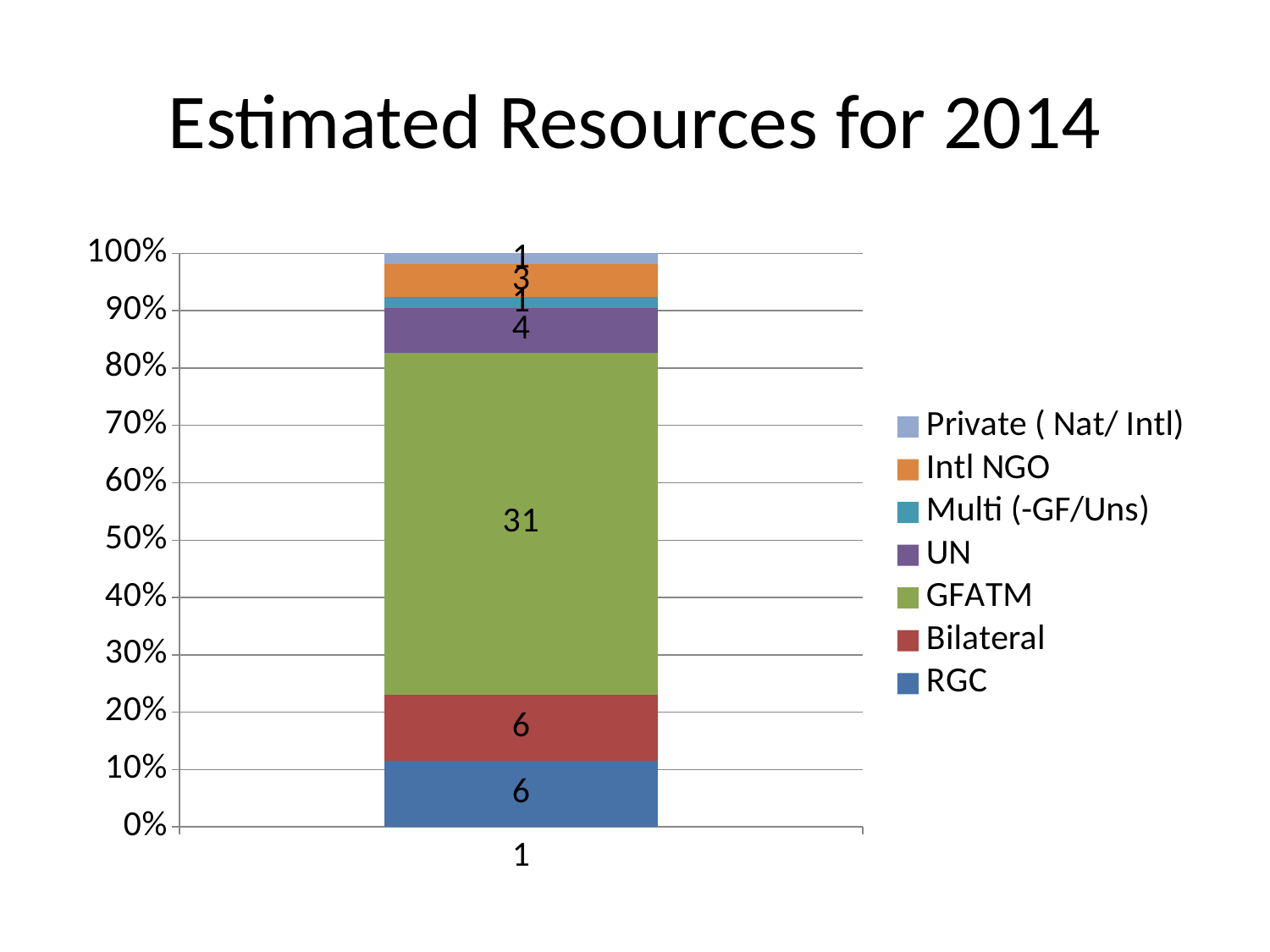

# Estimated Resources for 2014

### Chart

| Category | RGC | Bilateral  | GFATM | UN | Multi (-GF/Uns) | Intl NGO | Private ( Nat/ Intl) |
|---|---|---|---|---|---|---|---|